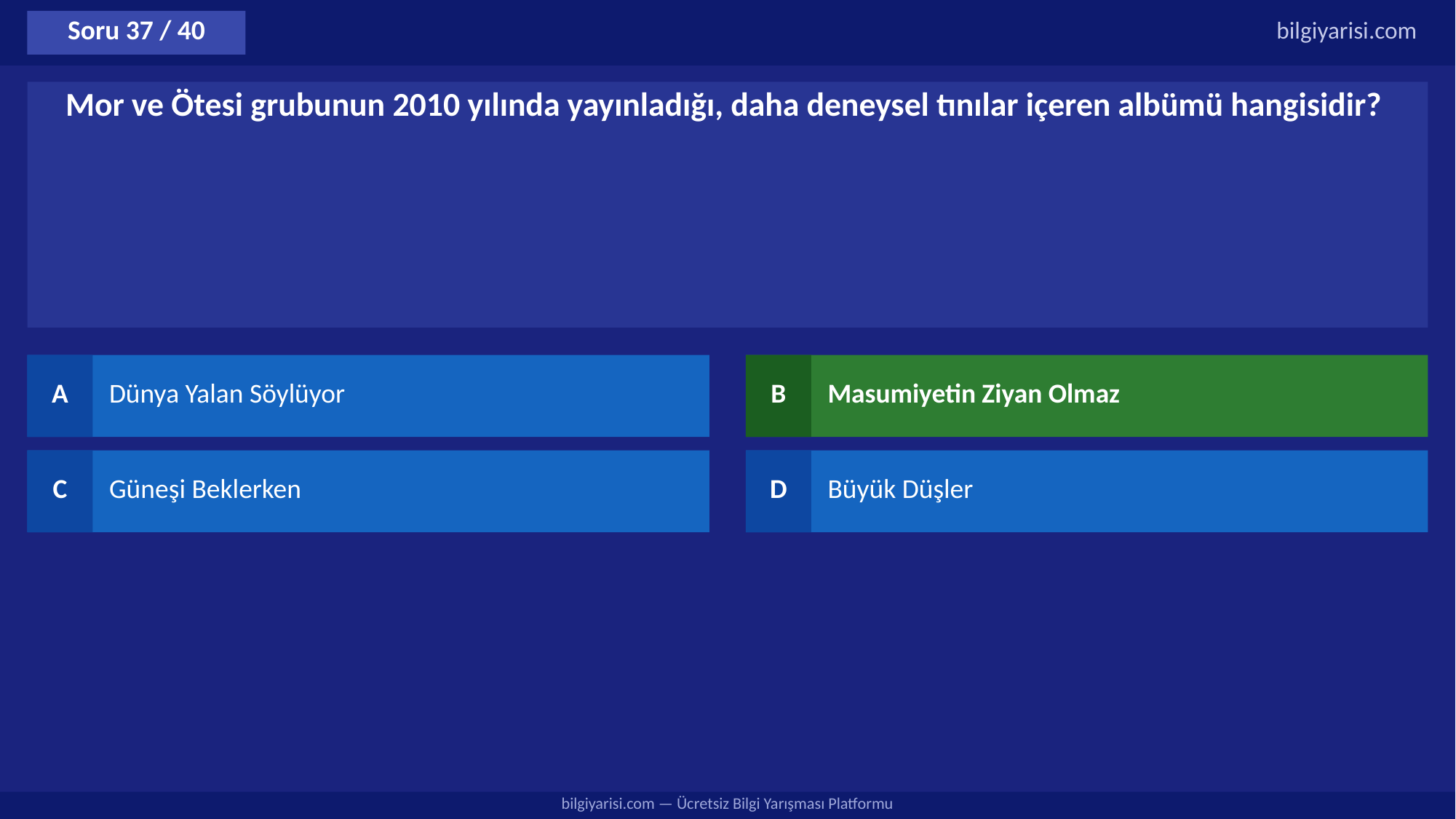

Soru 37 / 40
bilgiyarisi.com

Mor ve Ötesi grubunun 2010 yılında yayınladığı, daha deneysel tınılar içeren albümü hangisidir?

A
Dünya Yalan Söylüyor

B
Masumiyetin Ziyan Olmaz

C
Güneşi Beklerken

D
Büyük Düşler
bilgiyarisi.com — Ücretsiz Bilgi Yarışması Platformu